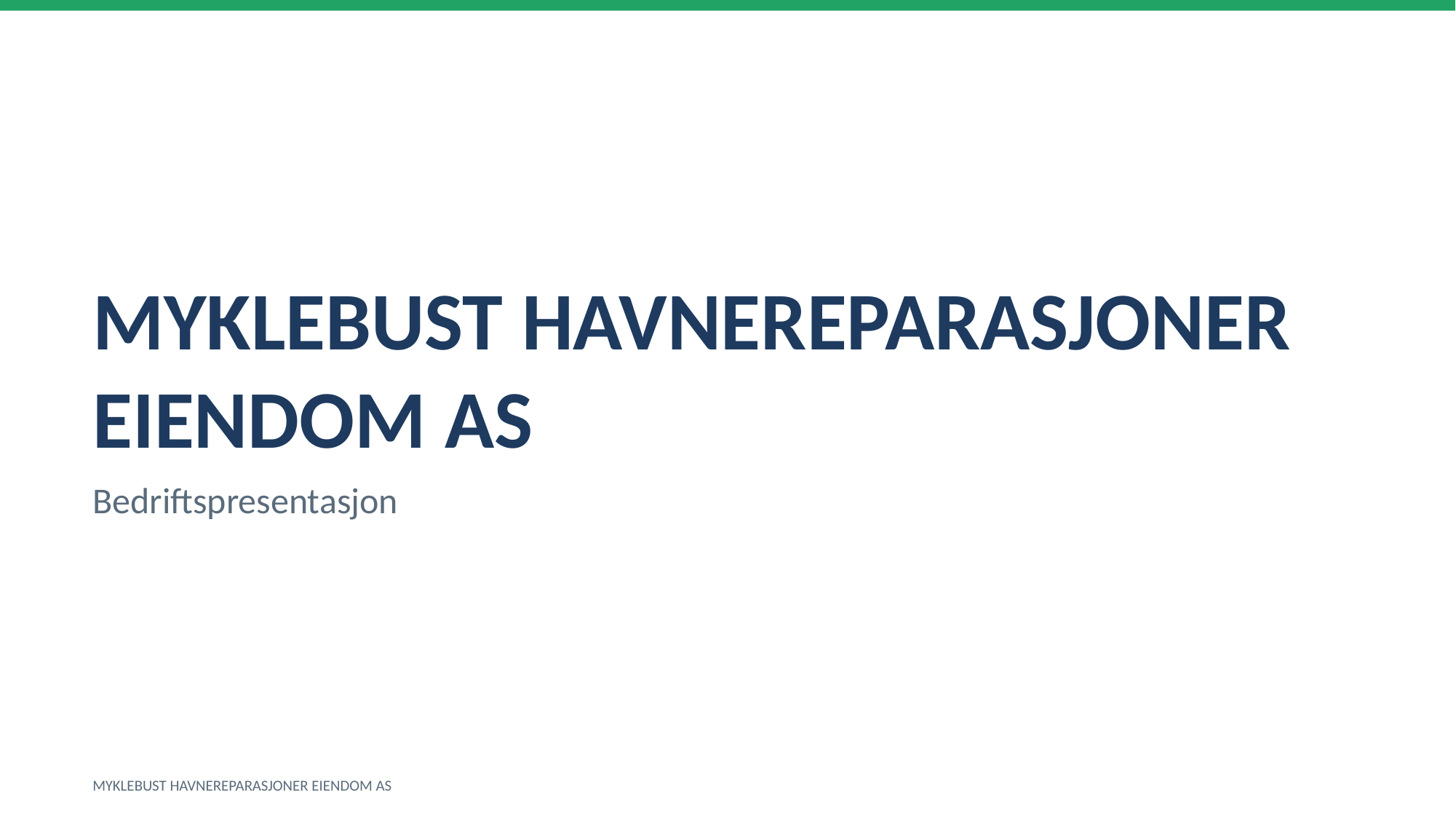

MYKLEBUST HAVNEREPARASJONER EIENDOM AS
Bedriftspresentasjon
MYKLEBUST HAVNEREPARASJONER EIENDOM AS